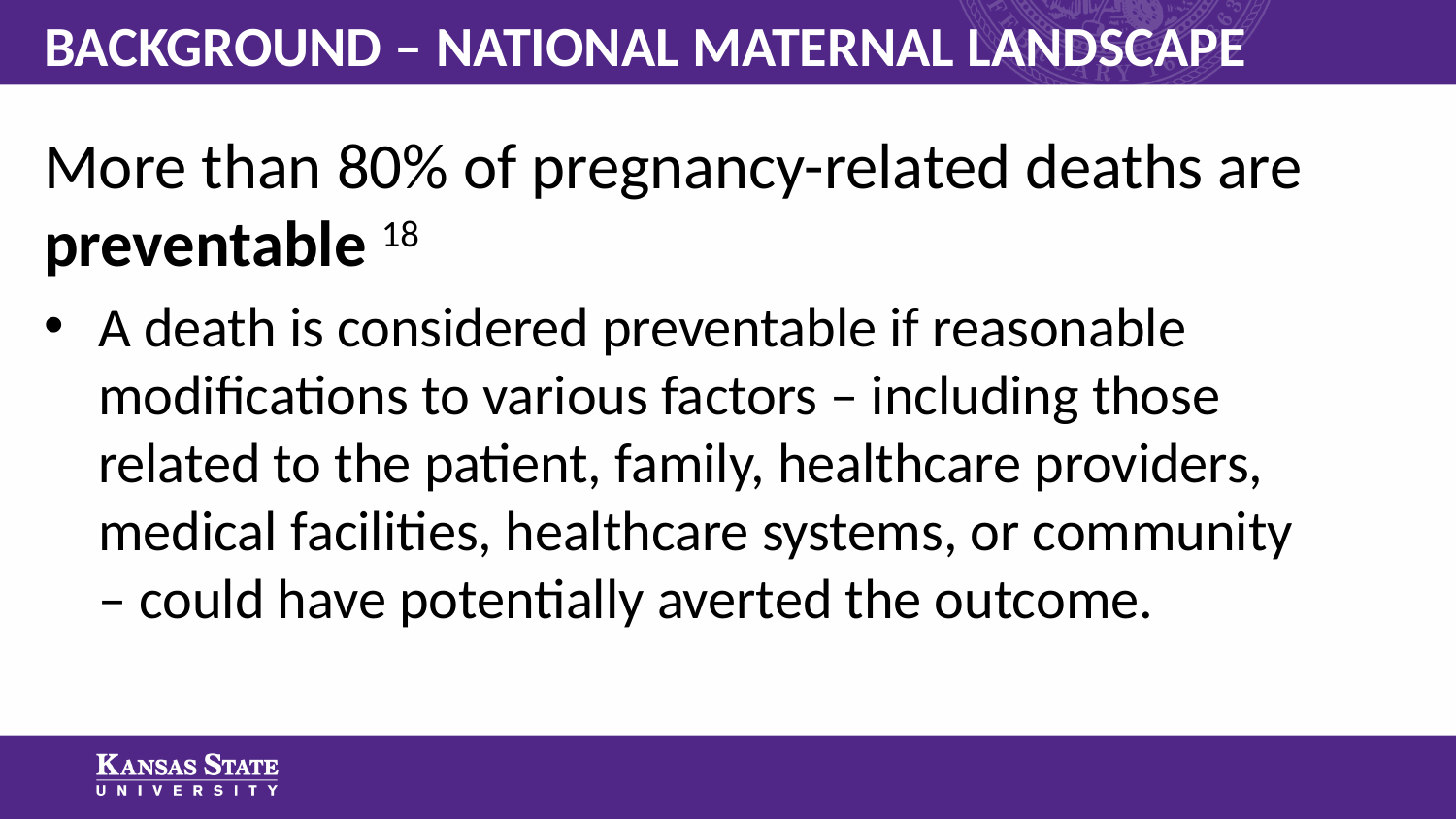

# BACKGROUND – NATIONAL MATERNAL LANDSCAPE
More than 80% of pregnancy-related deaths are preventable 18
A death is considered preventable if reasonable modifications to various factors – including those related to the patient, family, healthcare providers, medical facilities, healthcare systems, or community – could have potentially averted the outcome.